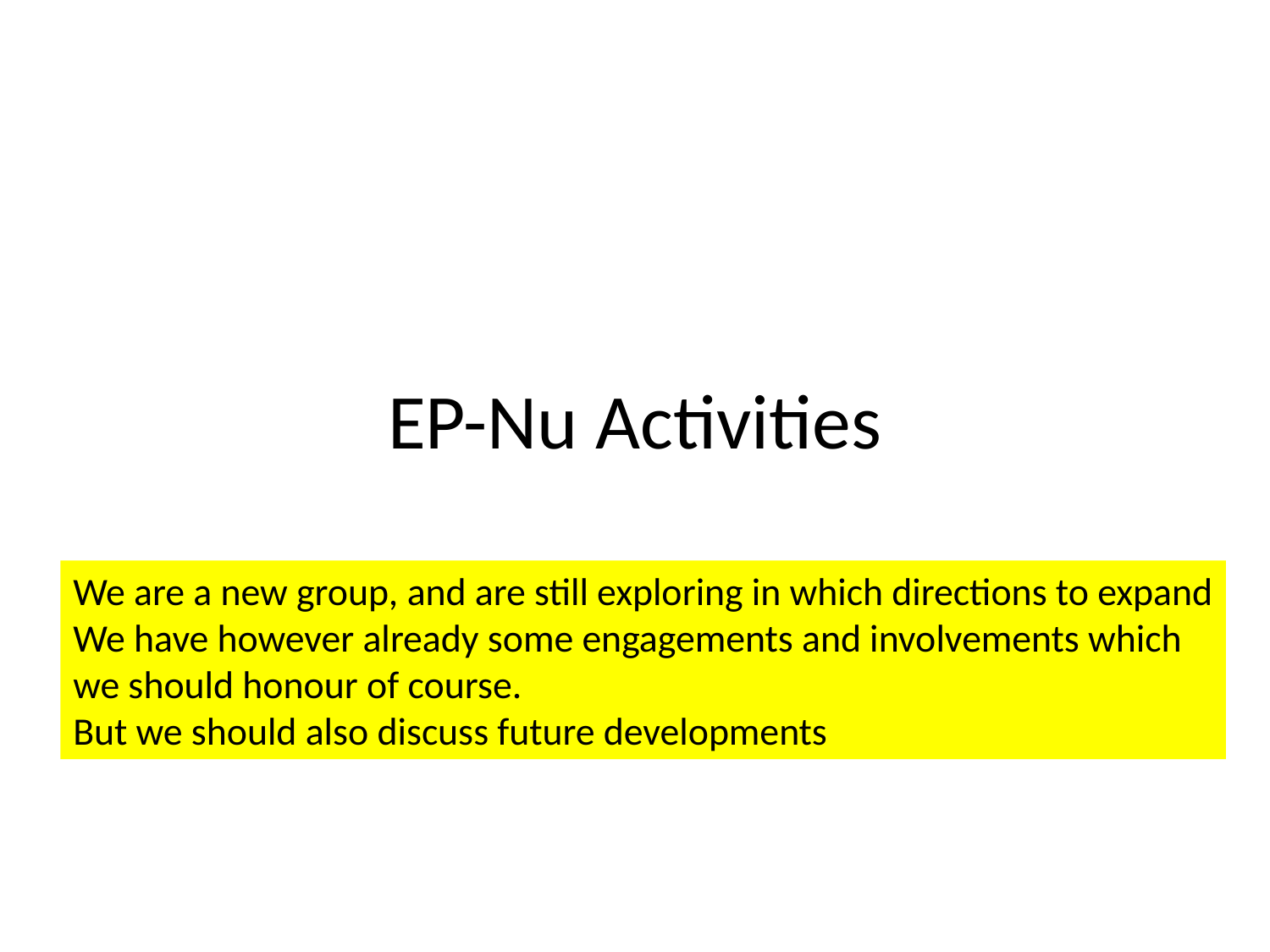

# EP-Nu Activities
We are a new group, and are still exploring in which directions to expand
We have however already some engagements and involvements which
we should honour of course.
But we should also discuss future developments